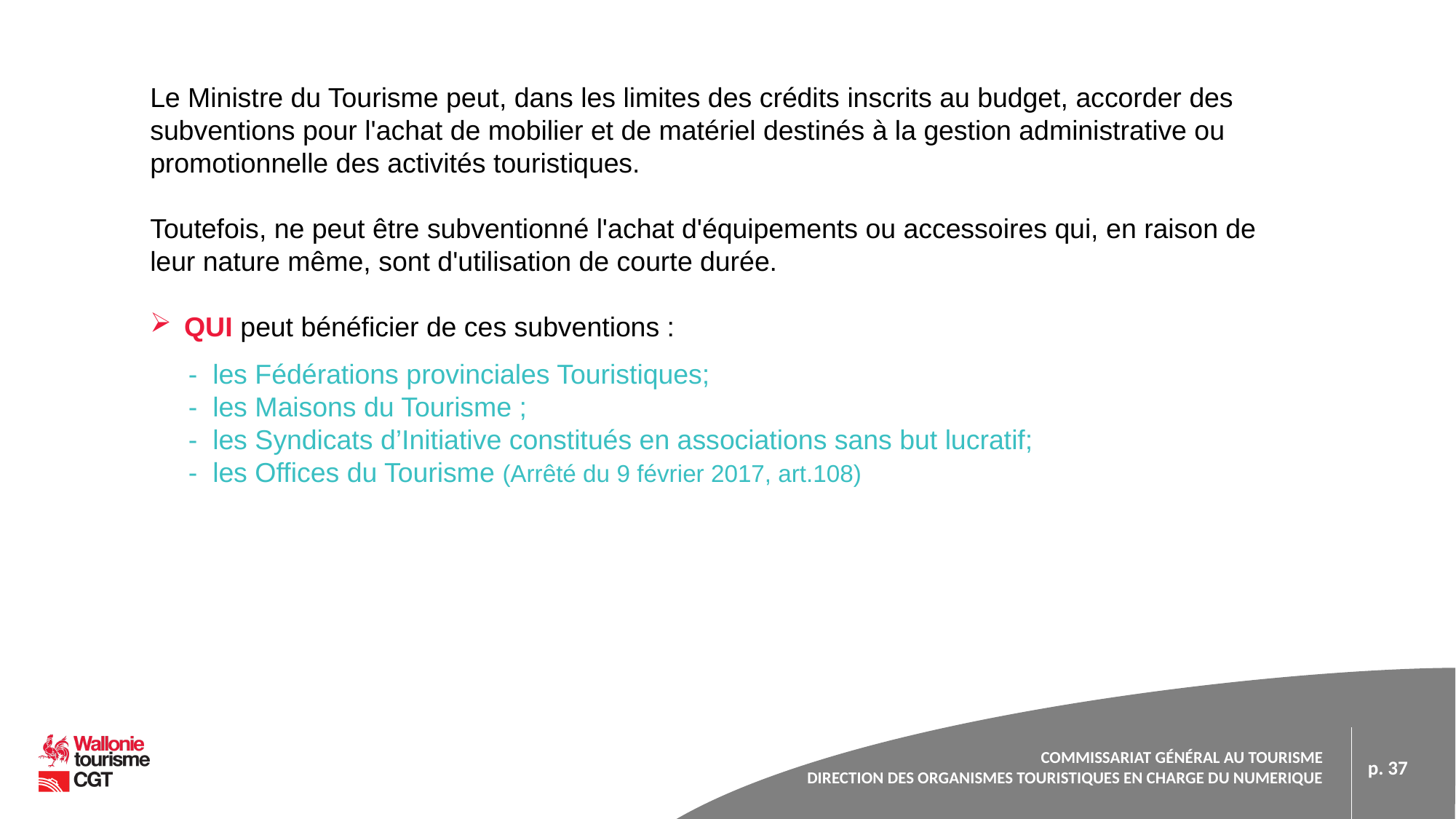

Le Ministre du Tourisme peut, dans les limites des crédits inscrits au budget, accorder des subventions pour l'achat de mobilier et de matériel destinés à la gestion administrative ou promotionnelle des activités touristiques.

Toutefois, ne peut être subventionné l'achat d'équipements ou accessoires qui, en raison de leur nature même, sont d'utilisation de courte durée.

QUI peut bénéficier de ces subventions :

     -  les Fédérations provinciales Touristiques;
     -  les Maisons du Tourisme ;
     -  les Syndicats d’Initiative constitués en associations sans but lucratif;
     -  les Offices du Tourisme (Arrêté du 9 février 2017, art.108)